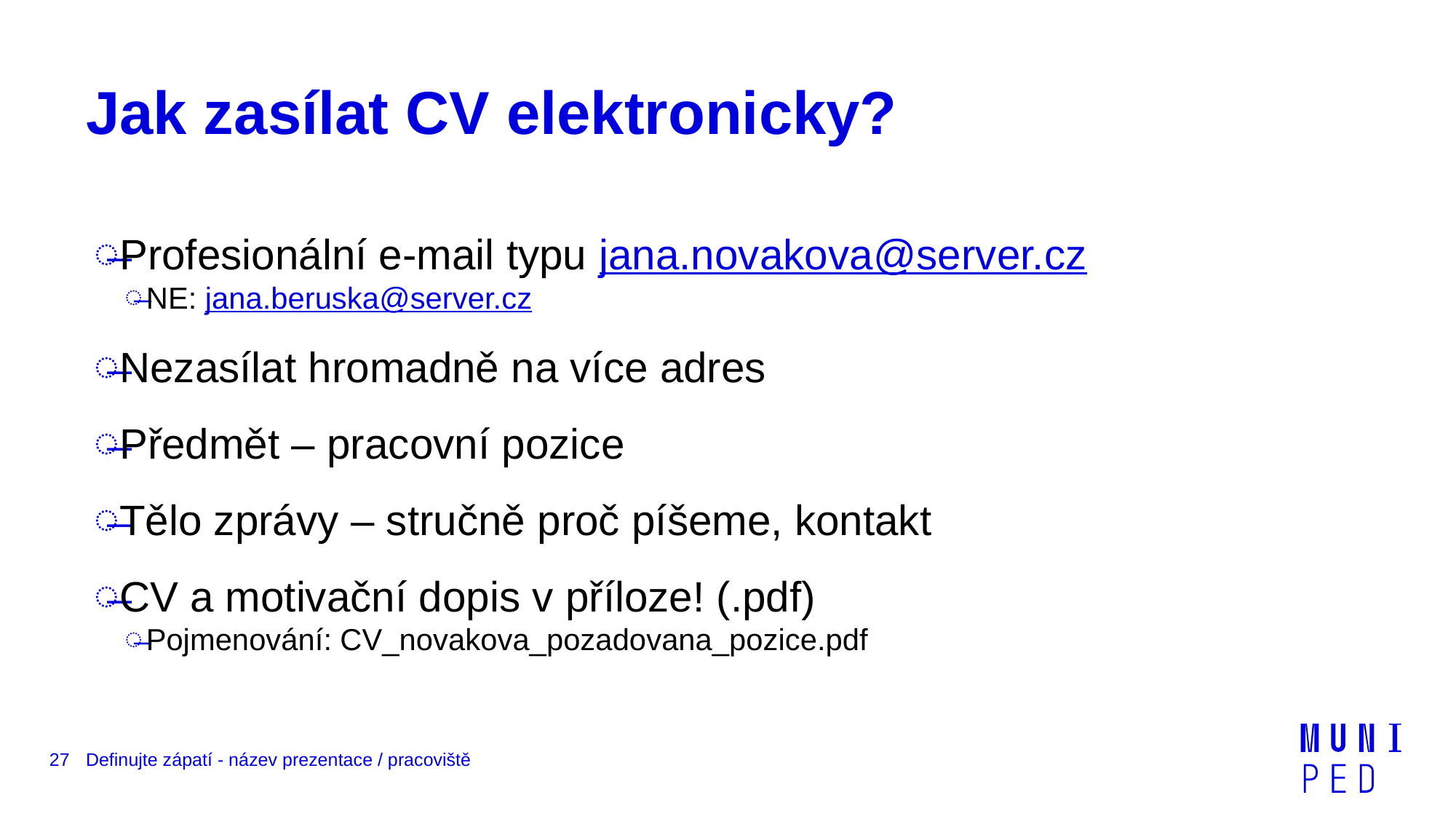

# Jak zasílat CV elektronicky?
Profesionální e-mail typu jana.novakova@server.cz
NE: jana.beruska@server.cz
Nezasílat hromadně na více adres
Předmět – pracovní pozice
Tělo zprávy – stručně proč píšeme, kontakt
CV a motivační dopis v příloze! (.pdf)
Pojmenování: CV_novakova_pozadovana_pozice.pdf

27
Definujte zápatí - název prezentace / pracoviště